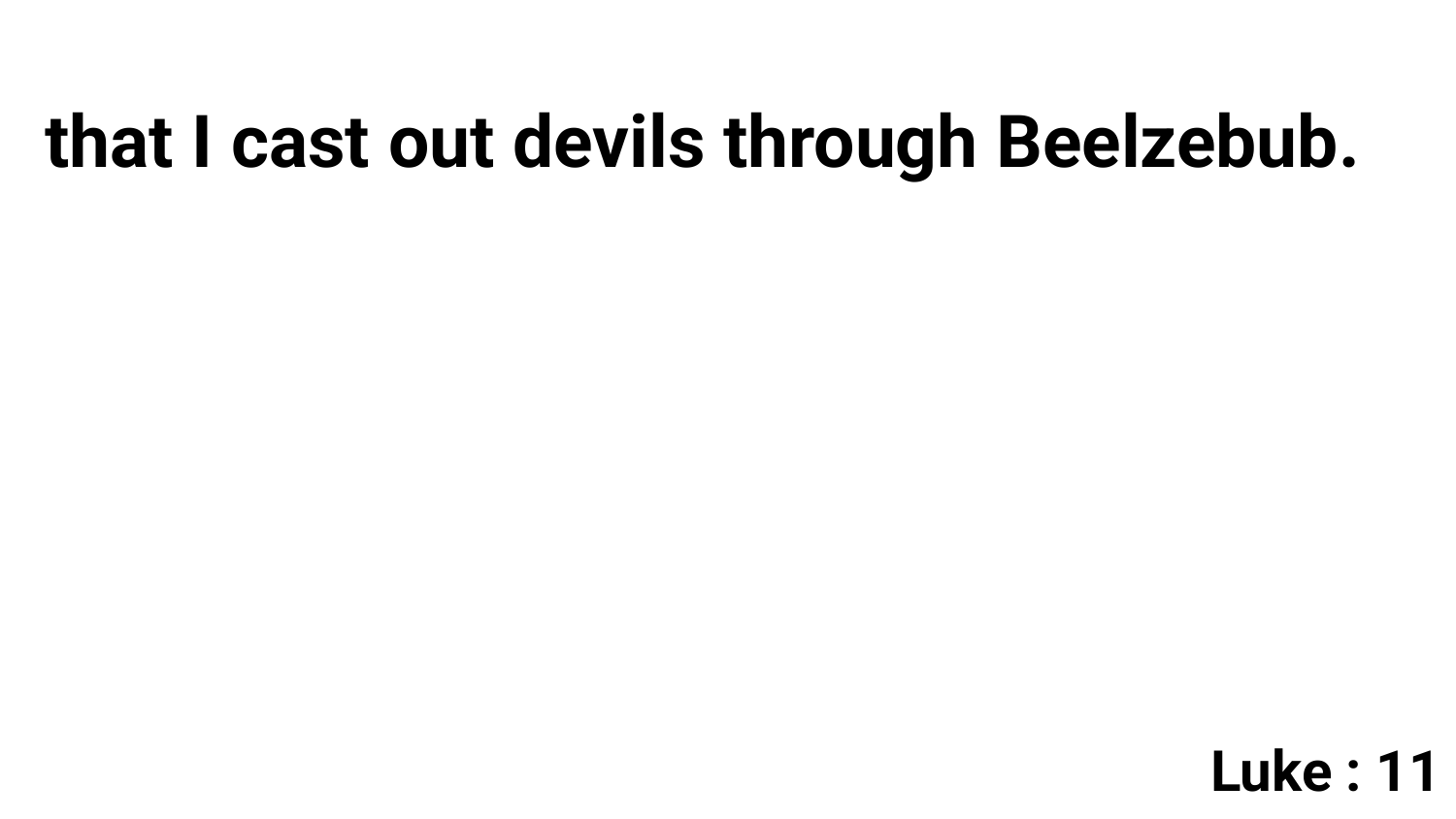

that I cast out devils through Beelzebub.
Luke : 11